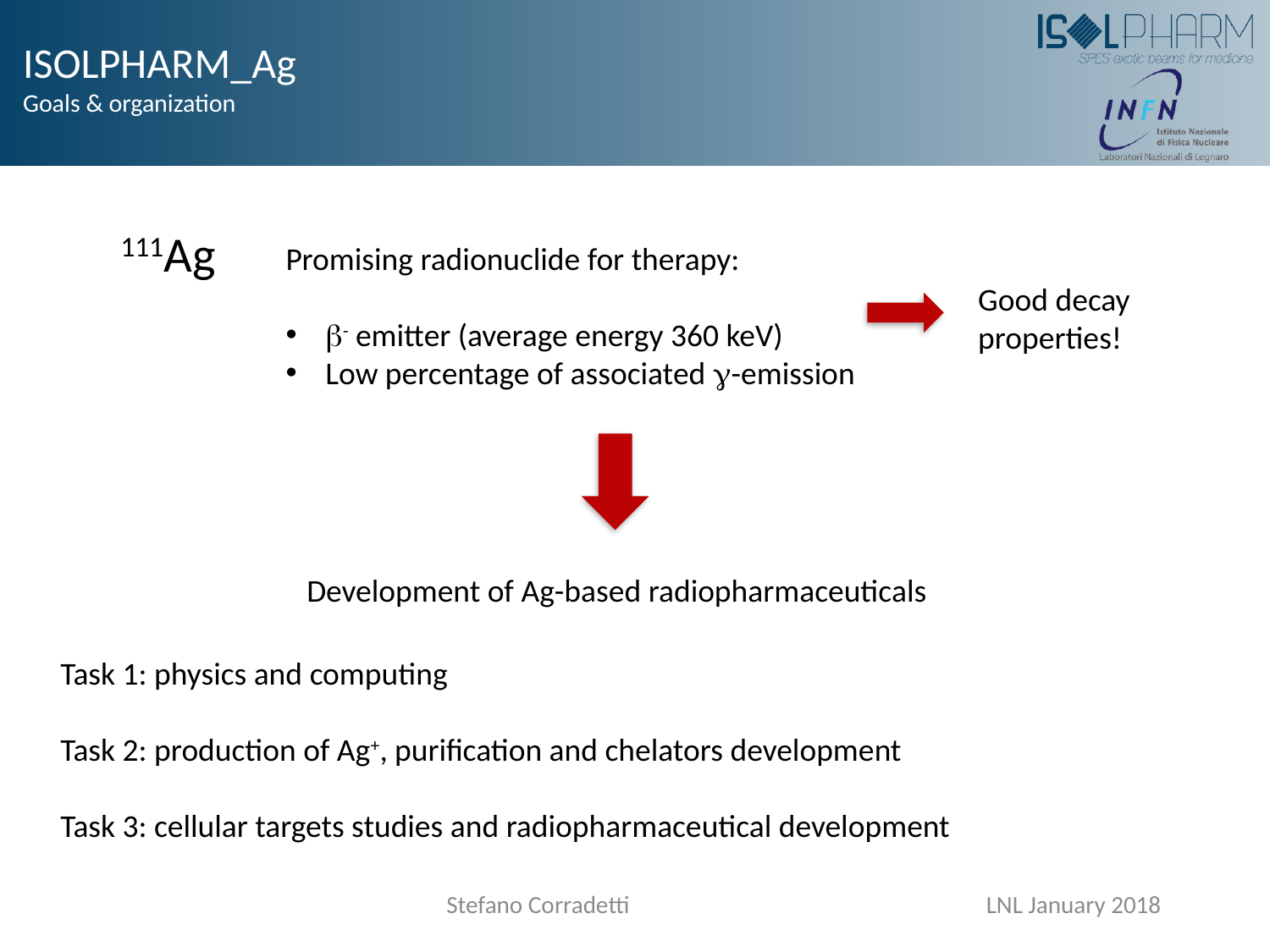

# ISOLPHARM_Ag Goals & organization
111Ag
Promising radionuclide for therapy:

β- emitter (average energy 360 keV)
Low percentage of associated γ-emission
Good decay properties!

Development of Ag-based radiopharmaceuticals
Task 1: physics and computing

Task 2: production of Ag+, purification and chelators development

Task 3: cellular targets studies and radiopharmaceutical development
LNL January 2018
Stefano Corradetti